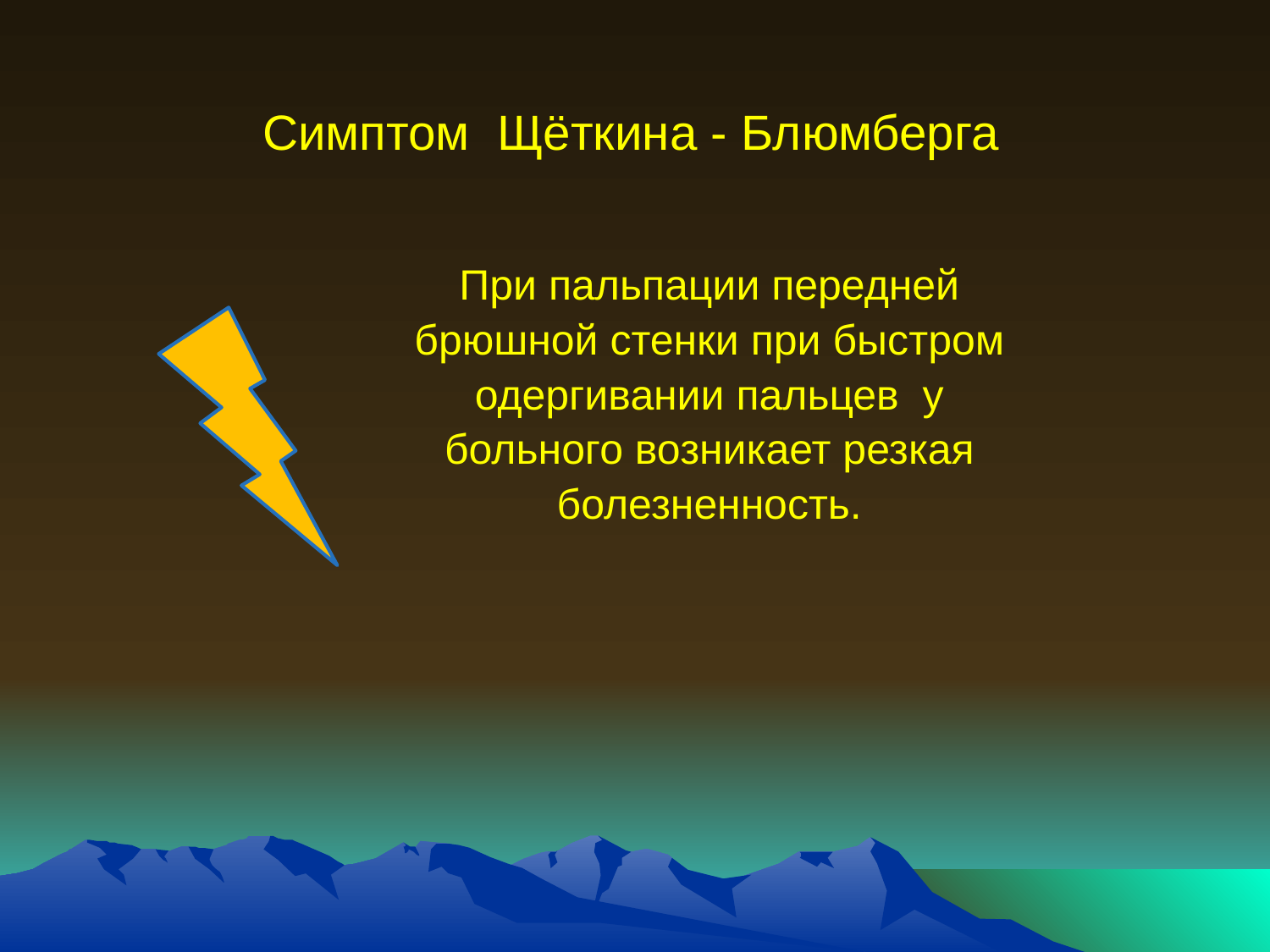

# Симптом  Щёткина - Блюмберга
При пальпации передней брюшной стенки при быстром одергивании пальцев  у больного возникает резкая болезненность.